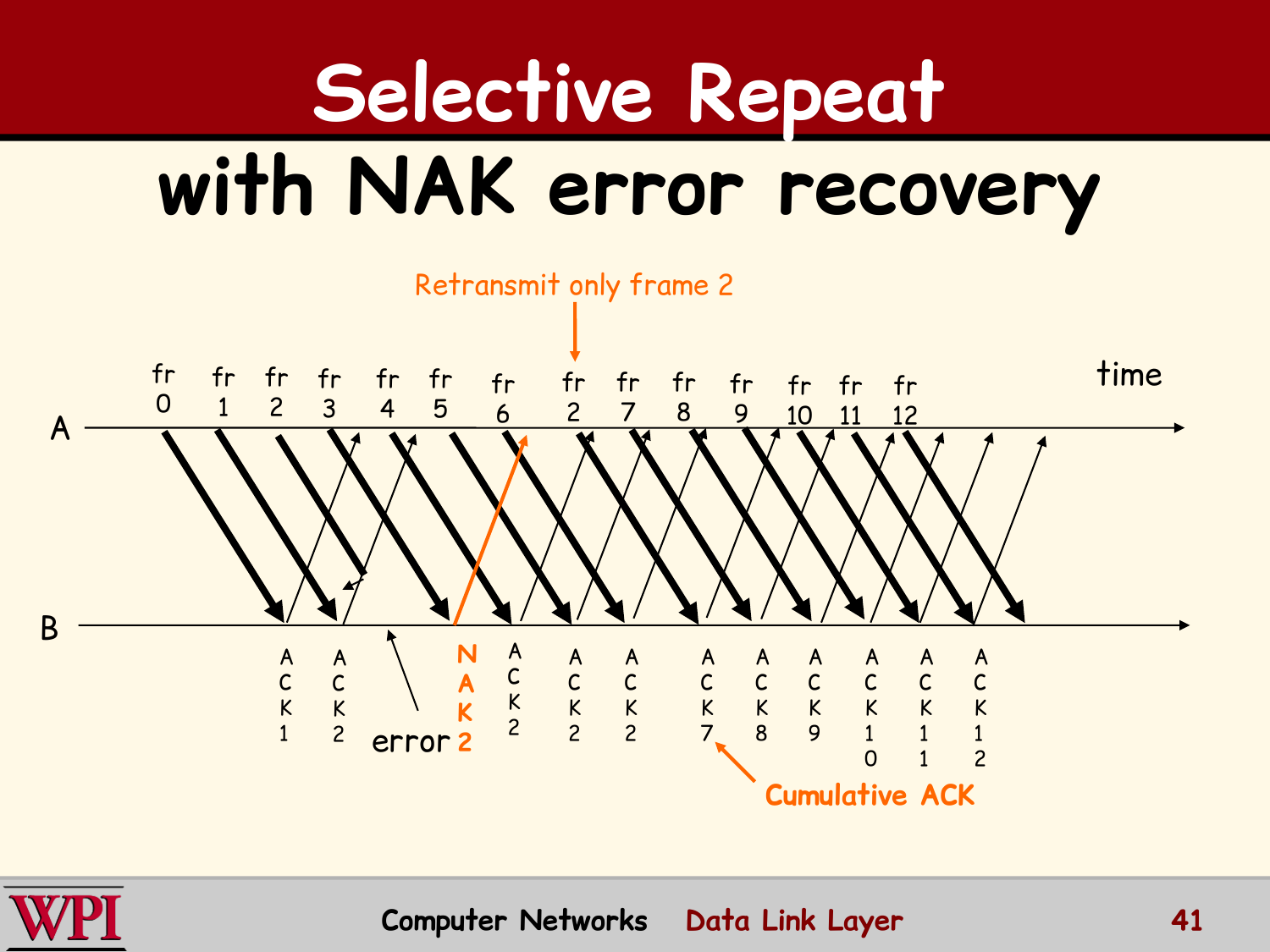

Selective Repeat
with NAK error recovery
Retransmit only frame 2

time
fr
0
fr
1
fr
2
fr
3
fr
4
fr
5
fr
2
fr
7
fr
8
fr
6
fr
9
fr
10
fr
11
fr
12
 A

 B

NAK2
ACK2
ACK2
ACK2
ACK7
ACK8
ACK9
ACK10
ACK11
ACK12
ACK1
ACK2
error

Cumulative ACK
41
Computer Networks   Data Link Layer